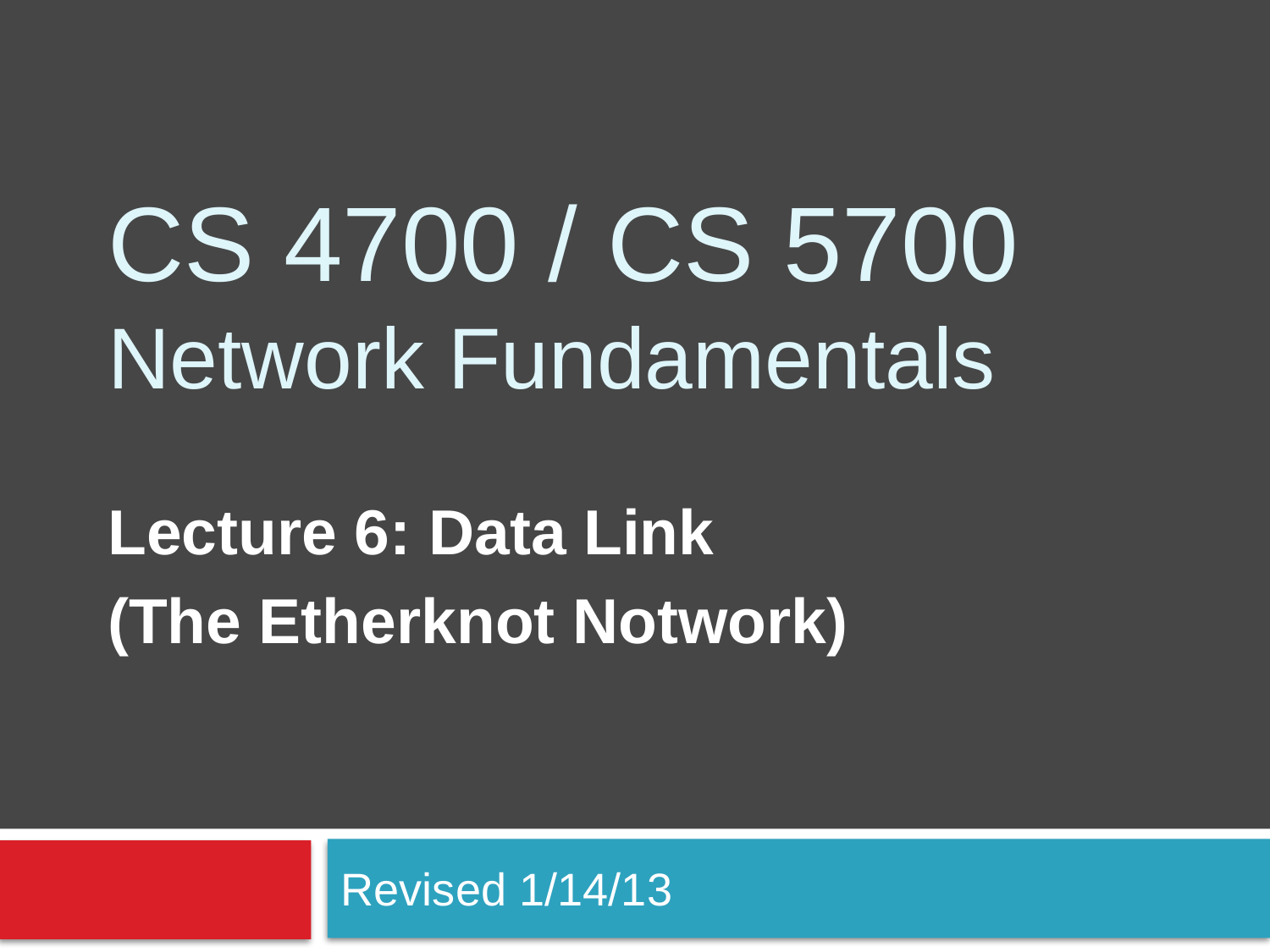

# CS 4700 / CS 5700 Network Fundamentals
Lecture 6: Data Link
(The Etherknot Notwork)
Revised 1/14/13